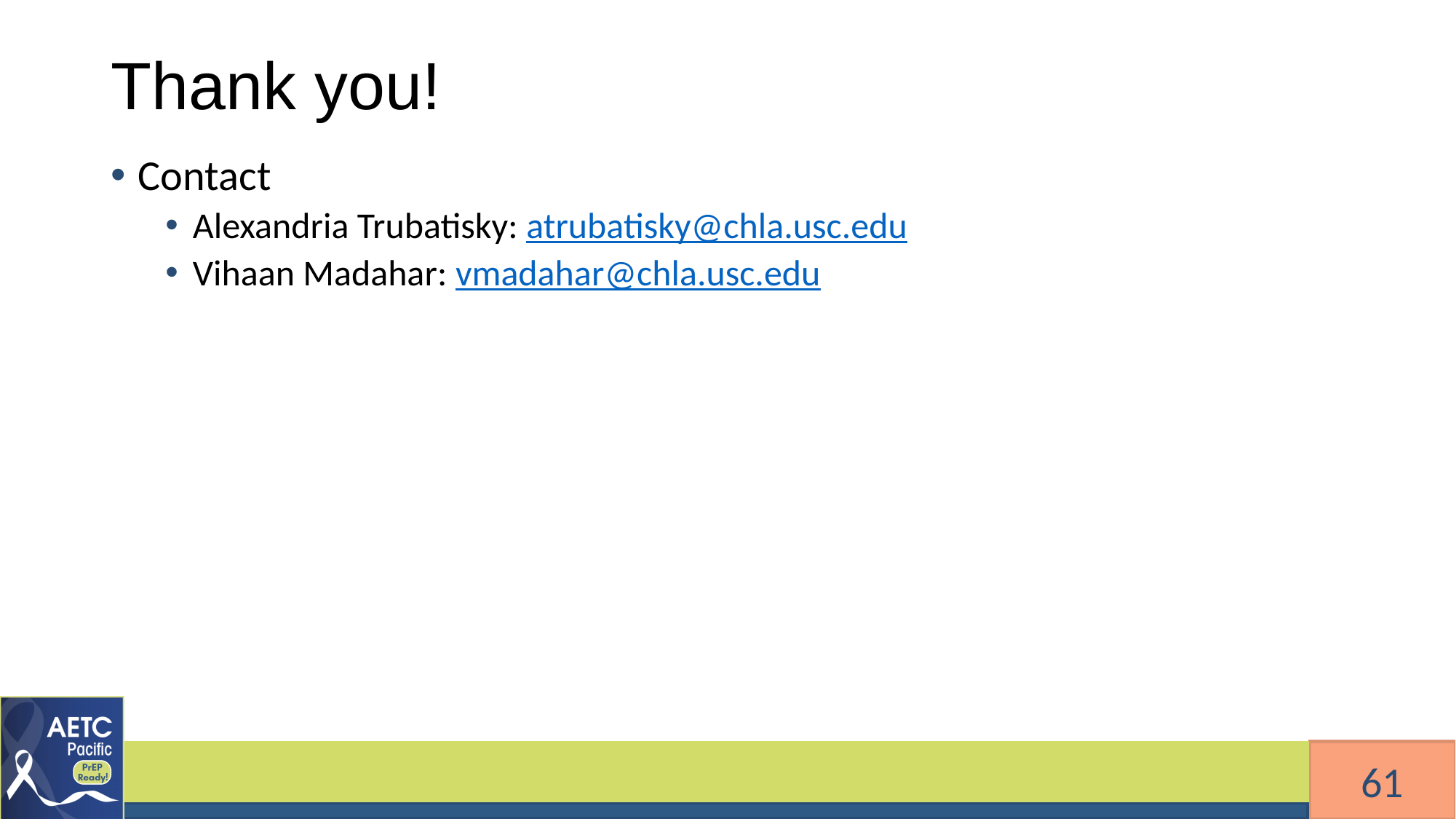

# Thank you!
Contact
Alexandria Trubatisky: atrubatisky@chla.usc.edu
Vihaan Madahar: vmadahar@chla.usc.edu